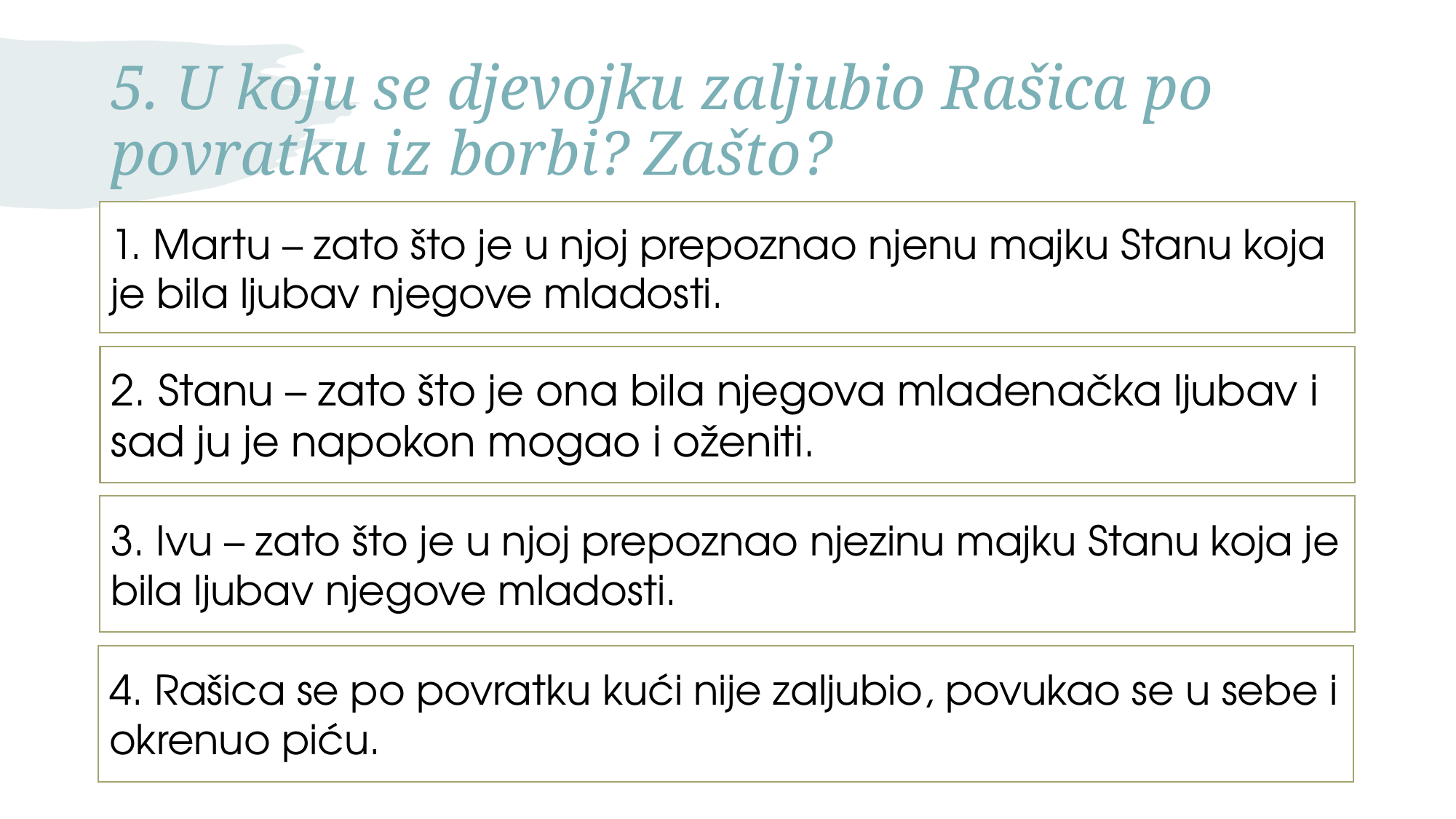

# 5. U koju se djevojku zaljubio Rašica po povratku iz borbi? Zašto?
1. Martu – zato što je u njoj prepoznao njenu majku Stanu koja je bila ljubav njegove mladosti.
2. Stanu – zato što je ona bila njegova mladenačka ljubav i sad ju je napokon mogao i oženiti.
3. Ivu – zato što je u njoj prepoznao njezinu majku Stanu koja je bila ljubav njegove mladosti.
4. Rašica se po povratku kući nije zaljubio, povukao se u sebe i okrenuo piću.